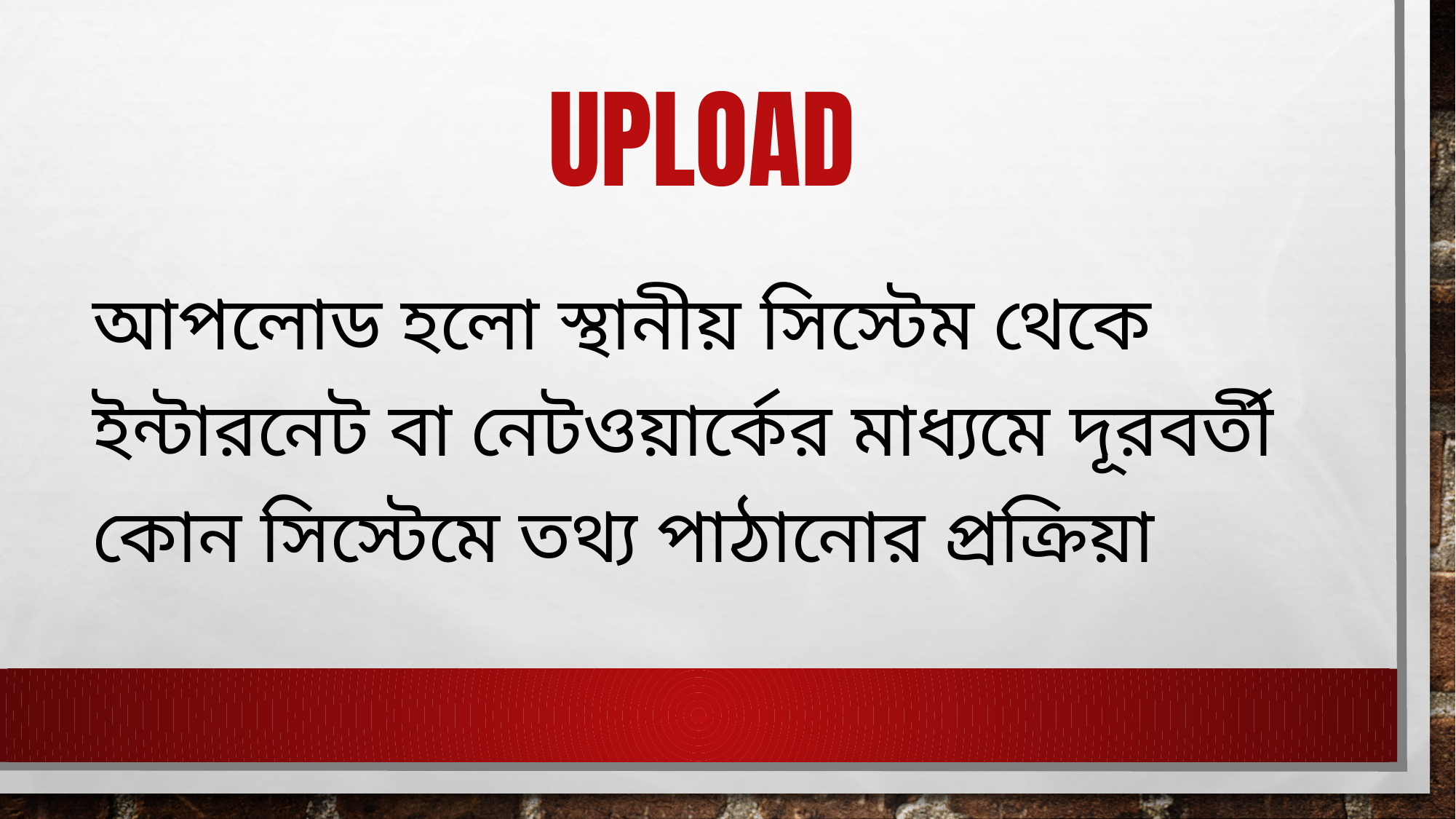

# Upload
আপলোড হলো স্থানীয় সিস্টেম থেকে ইন্টারনেট বা নেটওয়ার্কের মাধ্যমে দূরবর্তী কোন সিস্টেমে তথ্য পাঠানোর প্রক্রিয়া